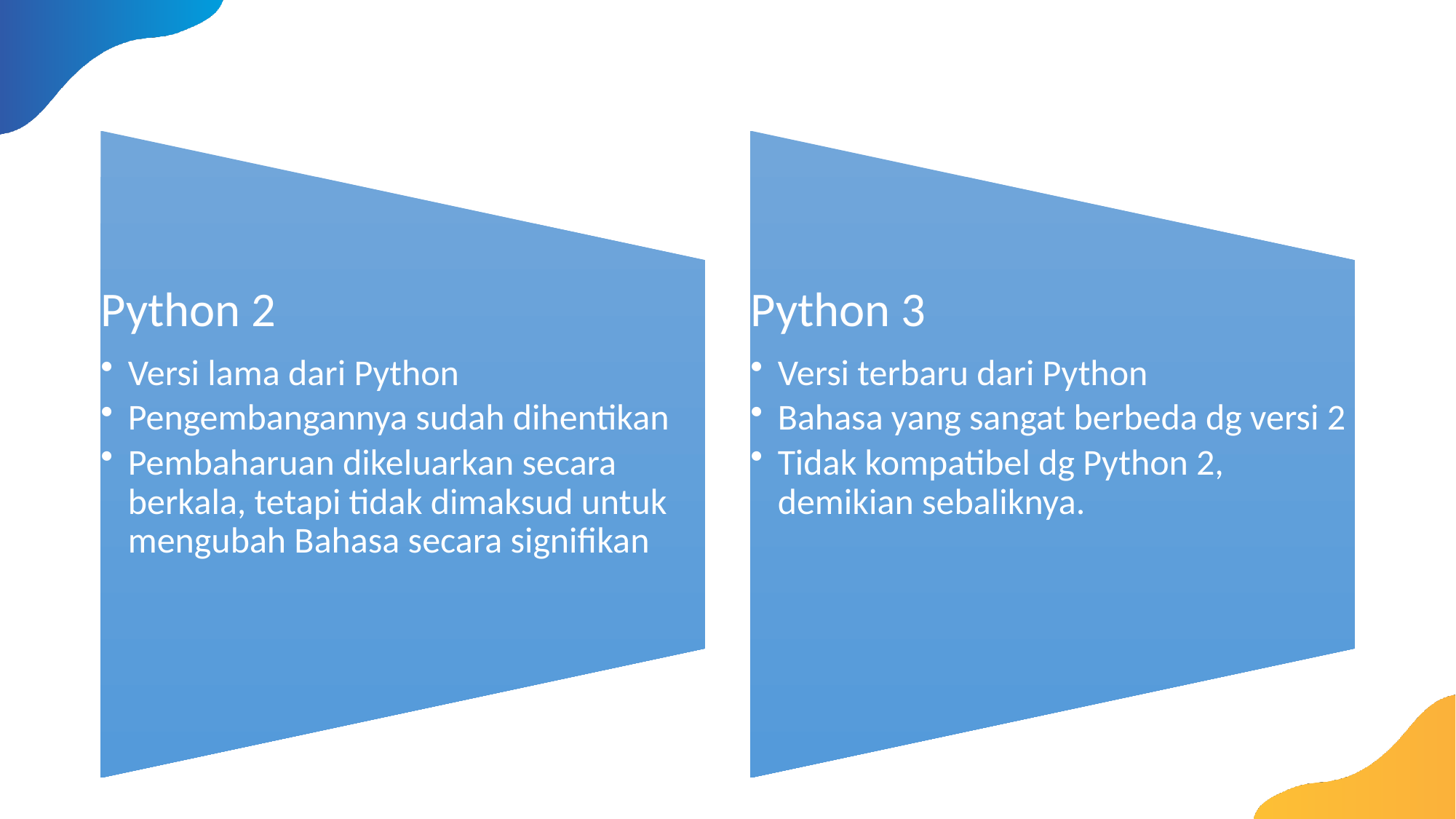

#
Python 2
Versi lama dari Python
Pengembangannya sudah dihentikan
Pembaharuan dikeluarkan secara berkala, tetapi tidak dimaksud untuk mengubah Bahasa secara signifikan
Python 3
Versi terbaru dari Python
Bahasa yang sangat berbeda dg versi 2
Tidak kompatibel dg Python 2, demikian sebaliknya.